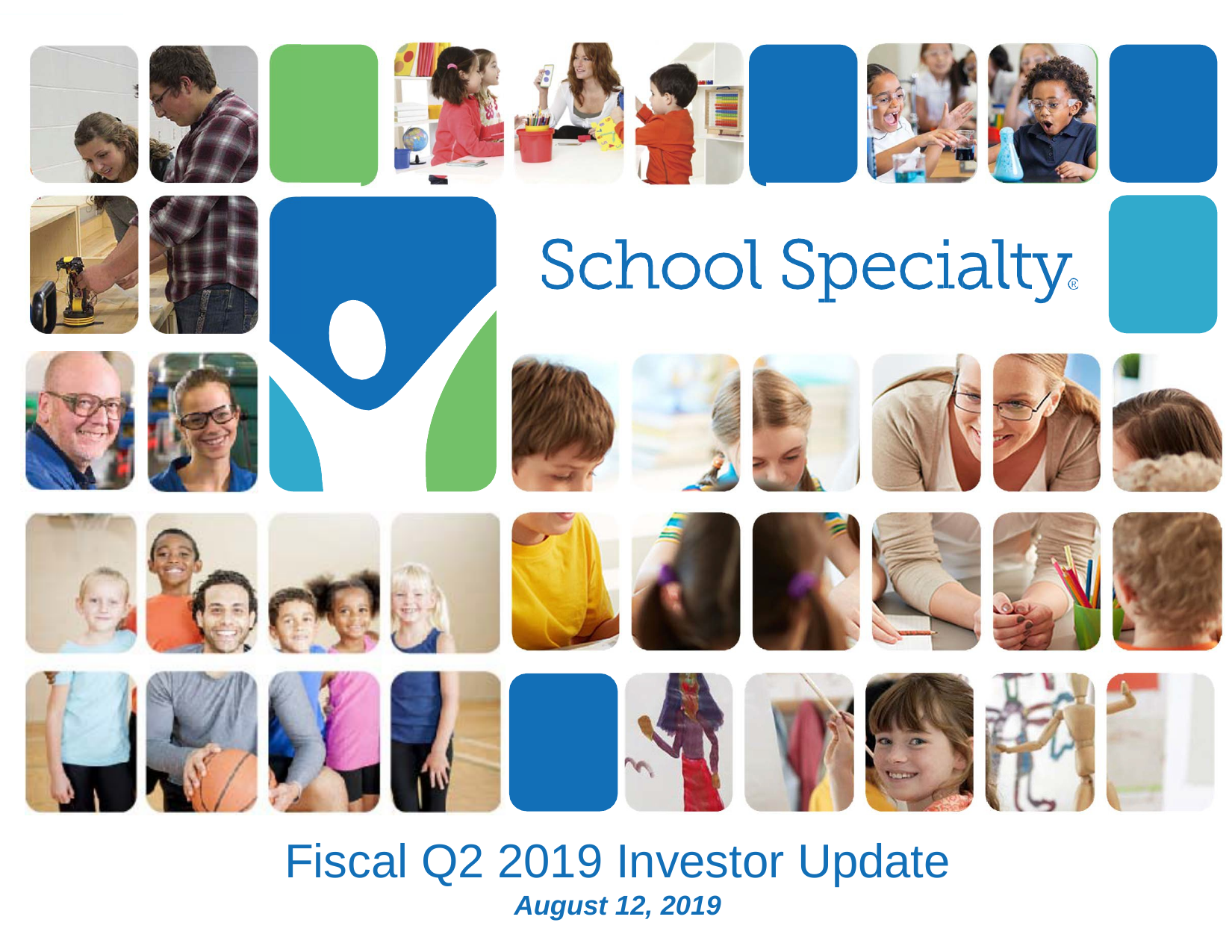

Fiscal Q2 2019 Investor Update
August 12, 2019